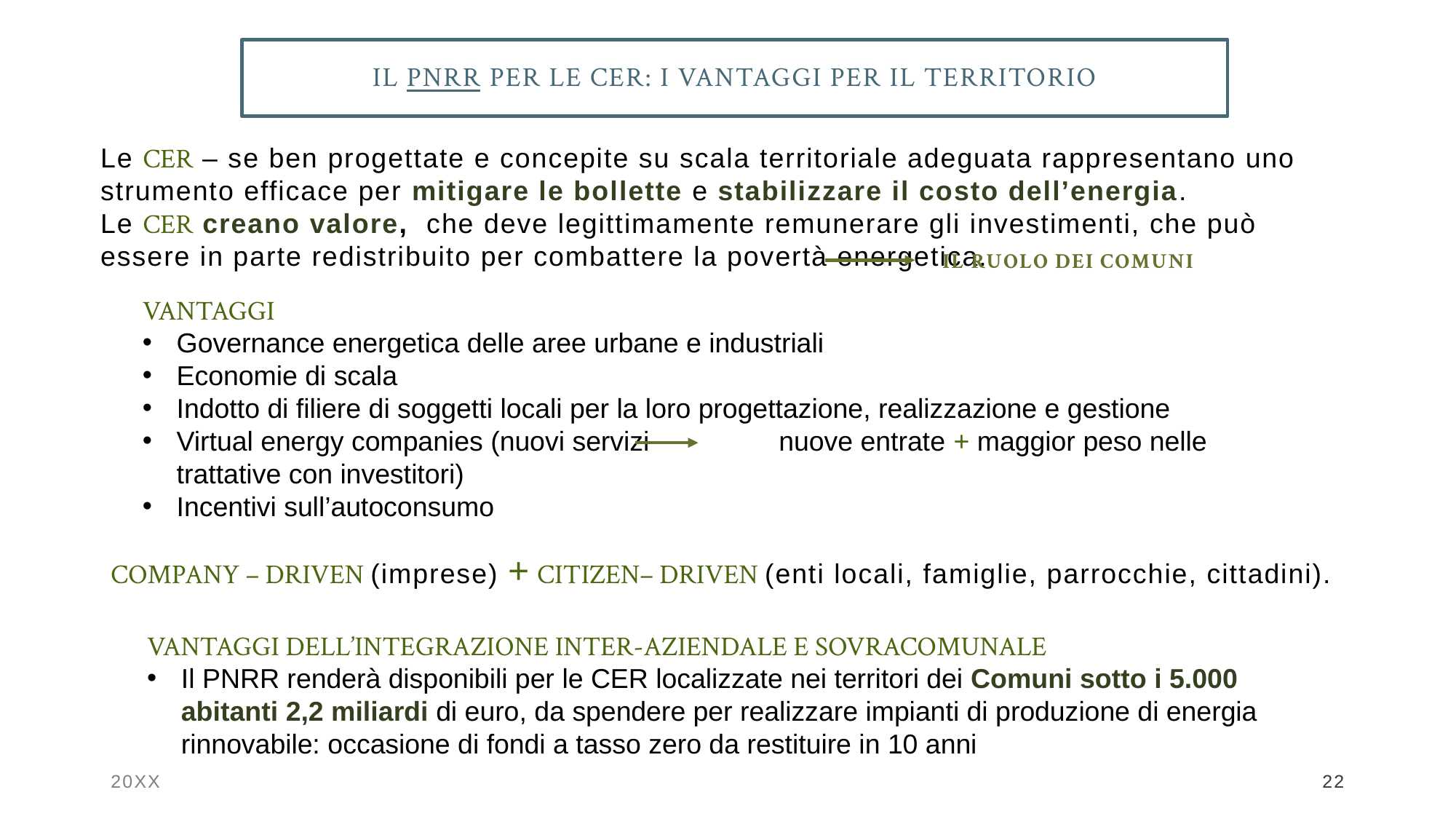

# IL pnrr per le cer: i vantaggi per il territorio
Le CER – se ben progettate e concepite su scala territoriale adeguata rappresentano uno strumento efficace per mitigare le bollette e stabilizzare il costo dell’energia.
Le CER creano valore,  che deve legittimamente remunerare gli investimenti, che può essere in parte redistribuito per combattere la povertà energetica.
Il ruolo dei comuni
VANTAGGI
Governance energetica delle aree urbane e industriali
Economie di scala
Indotto di filiere di soggetti locali per la loro progettazione, realizzazione e gestione
Virtual energy companies (nuovi servizi                 nuove entrate + maggior peso nelle trattative con investitori)
Incentivi sull’autoconsumo
COMPANY – DRIVEN (imprese) + CITIZEN– DRIVEN (enti locali, famiglie, parrocchie, cittadini).
VANTAGGI DELL’INTEGRAZIONE INTER-AZIENDALE E SOVRACOMUNALE
Il PNRR renderà disponibili per le CER localizzate nei territori dei Comuni sotto i 5.000 abitanti 2,2 miliardi di euro, da spendere per realizzare impianti di produzione di energia rinnovabile: occasione di fondi a tasso zero da restituire in 10 anni
20XX
22